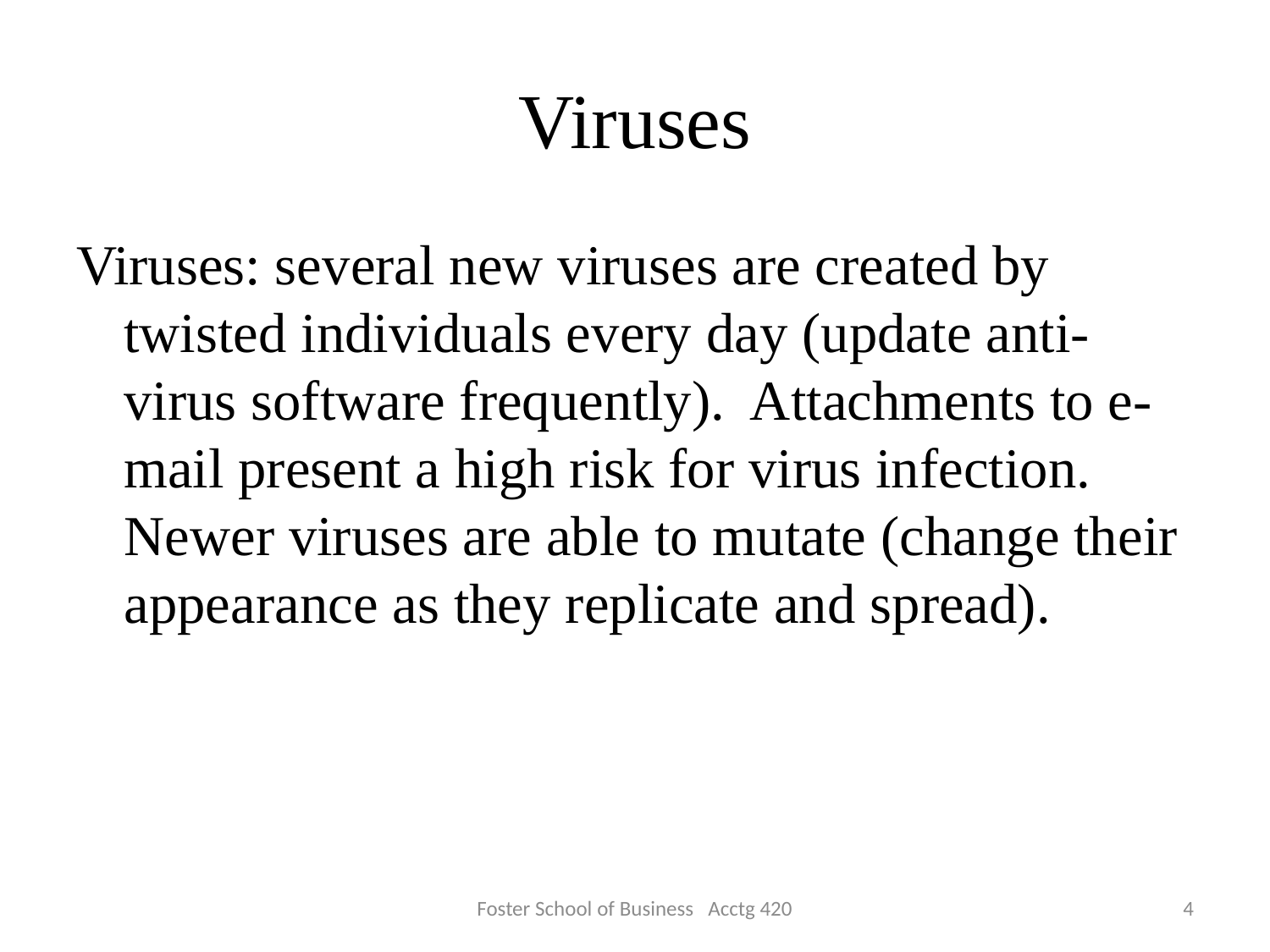

# Viruses
Viruses: several new viruses are created by twisted individuals every day (update anti-virus software frequently).  Attachments to e-mail present a high risk for virus infection.  Newer viruses are able to mutate (change their appearance as they replicate and spread).
Foster School of Business   Acctg 420
4